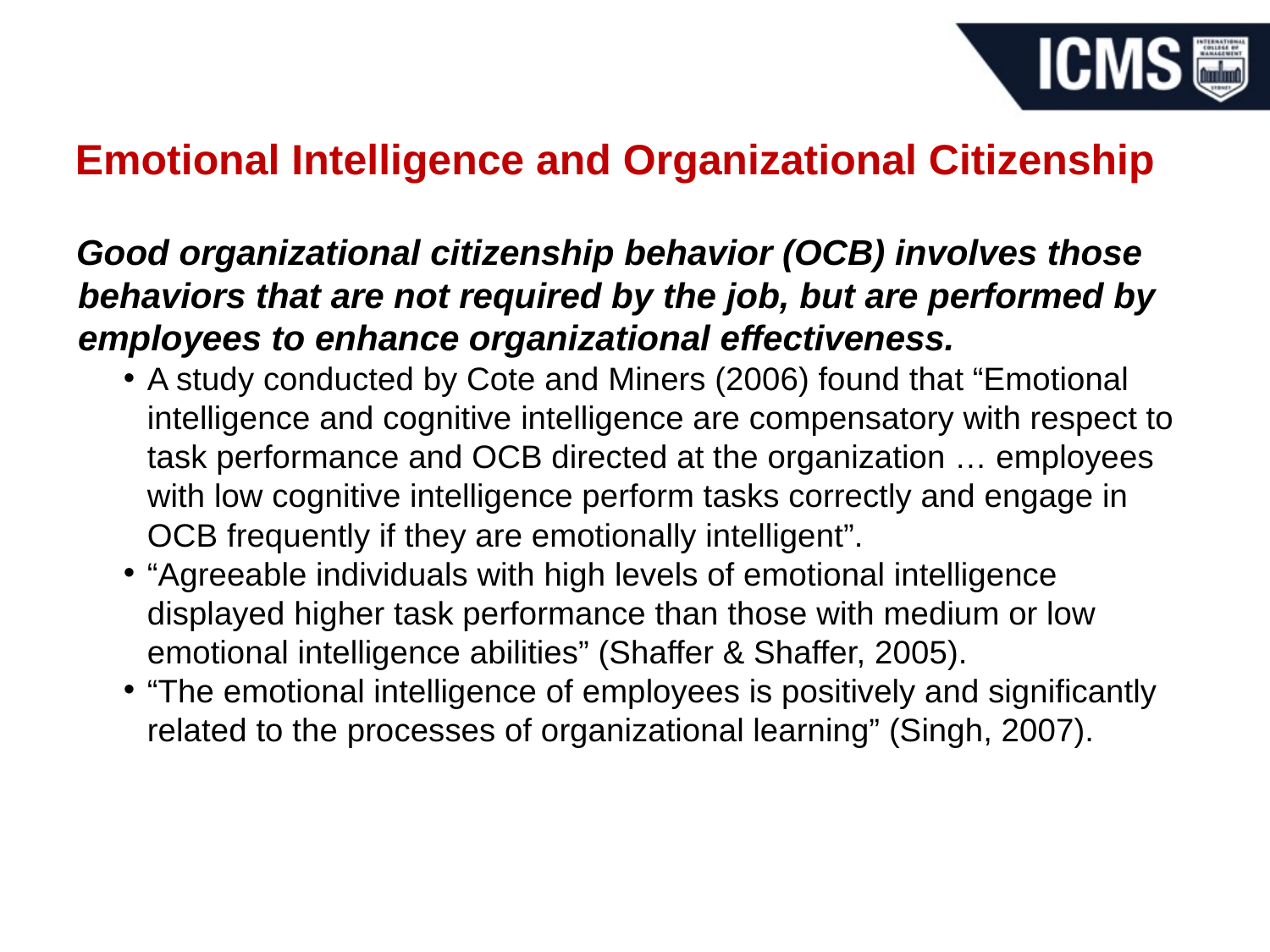

# Emotional Intelligence and Organizational Citizenship
Good organizational citizenship behavior (OCB) involves those behaviors that are not required by the job, but are performed by employees to enhance organizational effectiveness.
A study conducted by Cote and Miners (2006) found that “Emotional intelligence and cognitive intelligence are compensatory with respect to task performance and OCB directed at the organization … employees with low cognitive intelligence perform tasks correctly and engage in OCB frequently if they are emotionally intelligent”.
“Agreeable individuals with high levels of emotional intelligence displayed higher task performance than those with medium or low emotional intelligence abilities” (Shaffer & Shaffer, 2005).
“The emotional intelligence of employees is positively and significantly related to the processes of organizational learning” (Singh, 2007).